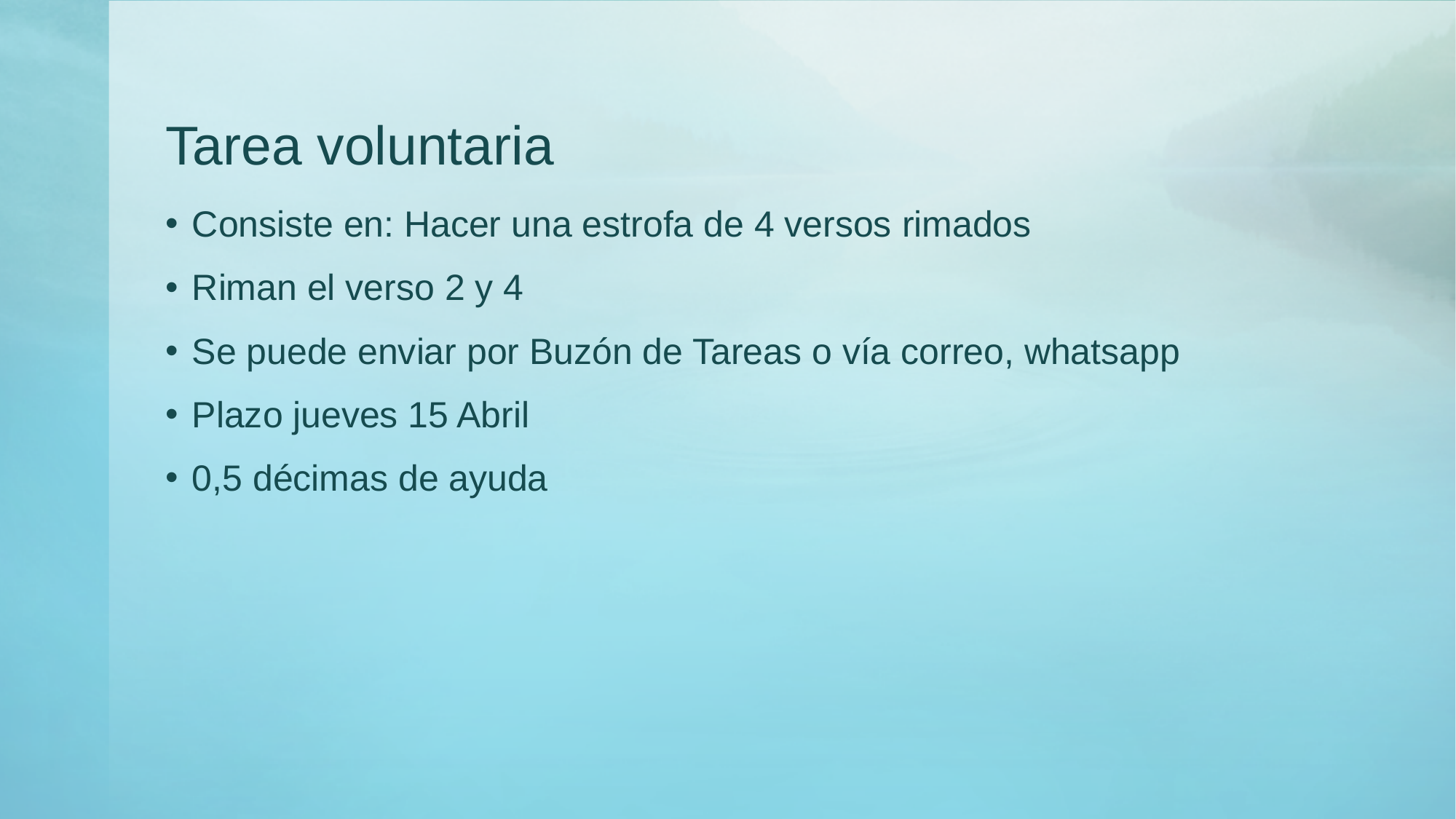

# Tarea voluntaria
Consiste en: Hacer una estrofa de 4 versos rimados
Riman el verso 2 y 4
Se puede enviar por Buzón de Tareas o vía correo, whatsapp
Plazo jueves 15 Abril
0,5 décimas de ayuda